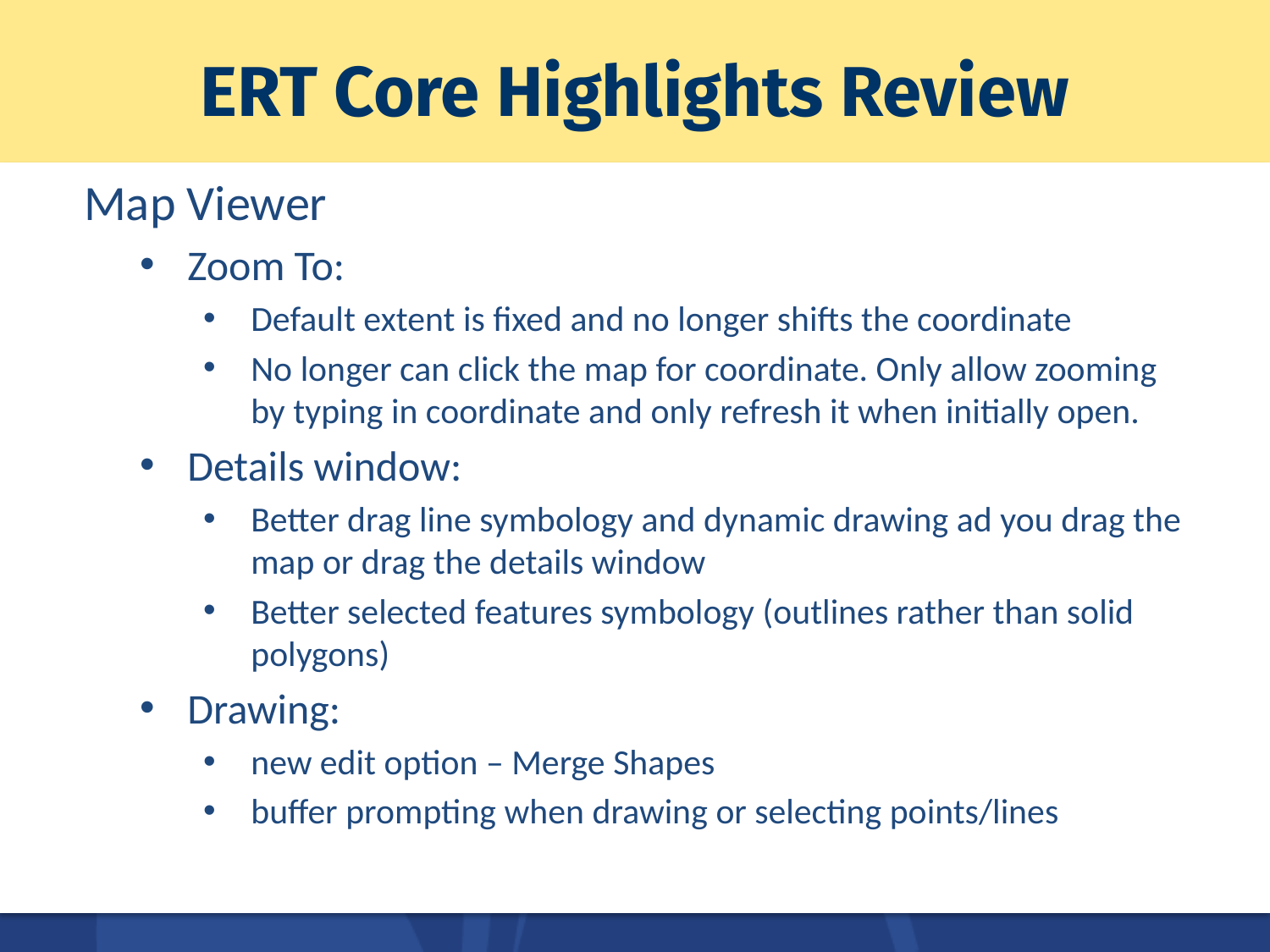

# ERT Core Highlights Review
Map Viewer
Zoom To:
Default extent is fixed and no longer shifts the coordinate
No longer can click the map for coordinate. Only allow zooming by typing in coordinate and only refresh it when initially open.
Details window:
Better drag line symbology and dynamic drawing ad you drag the map or drag the details window
Better selected features symbology (outlines rather than solid polygons)
Drawing:
new edit option – Merge Shapes
buffer prompting when drawing or selecting points/lines